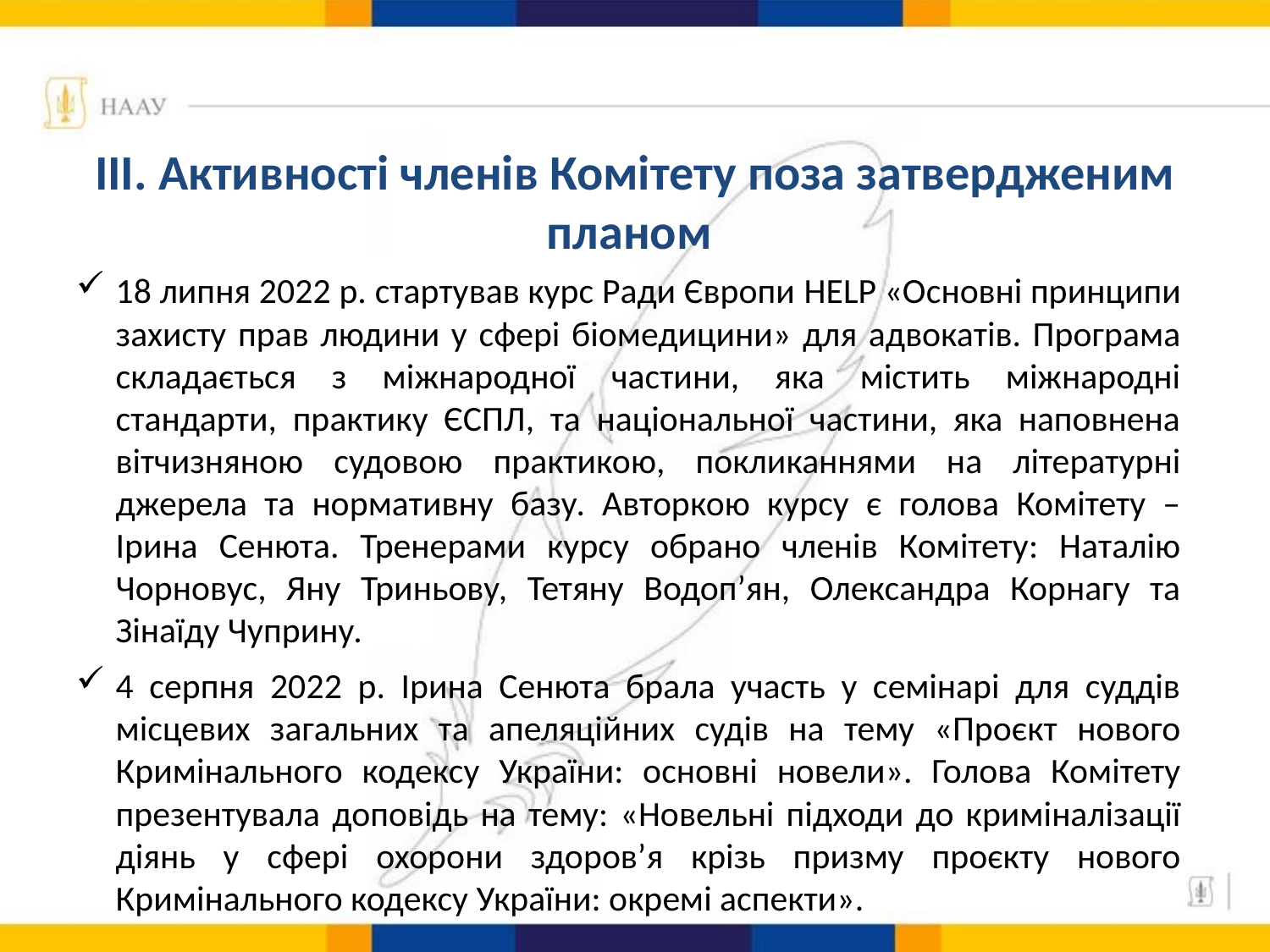

# ІІІ. Активності членів Комітету поза затвердженим планом
18 липня 2022 р. стартував курс Ради Європи HELP «Основні принципи захисту прав людини у сфері біомедицини» для адвокатів. Програма складається з міжнародної частини, яка містить міжнародні стандарти, практику ЄСПЛ, та національної частини, яка наповнена вітчизняною судовою практикою, покликаннями на літературні джерела та нормативну базу. Авторкою курсу є голова Комітету – Ірина Сенюта. Тренерами курсу обрано членів Комітету: Наталію Чорновус, Яну Триньову, Тетяну Водоп’ян, Олександра Корнагу та Зінаїду Чуприну.
4 серпня 2022 р. Ірина Сенюта брала участь у семінарі для суддів місцевих загальних та апеляційних судів на тему «Проєкт нового Кримінального кодексу України: основні новели». Голова Комітету презентувала доповідь на тему: «Новельні підходи до криміналізації діянь у сфері охорони здоров’я крізь призму проєкту нового Кримінального кодексу України: окремі аспекти».